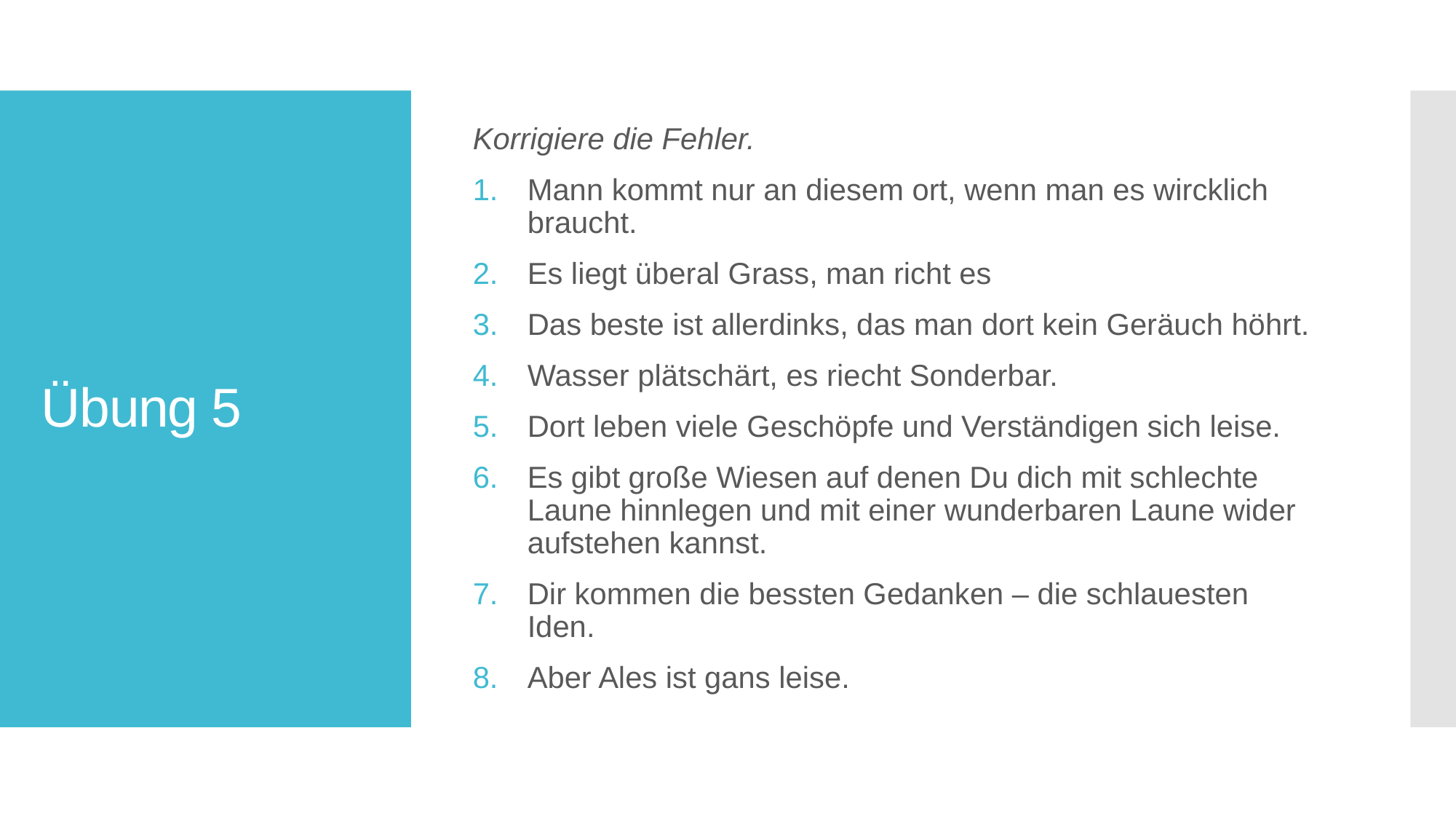

Korrigiere die Fehler.
Mann kommt nur an diesem ort, wenn man es wircklich braucht.
Es liegt überal Grass, man richt es
Das beste ist allerdinks, das man dort kein Geräuch höhrt.
Wasser plätschärt, es riecht Sonderbar.
Dort leben viele Geschöpfe und Verständigen sich leise.
Es gibt große Wiesen auf denen Du dich mit schlechte Laune hinnlegen und mit einer wunderbaren Laune wider aufstehen kannst.
Dir kommen die bessten Gedanken – die schlauesten Iden.
Aber Ales ist gans leise.
# Übung 5